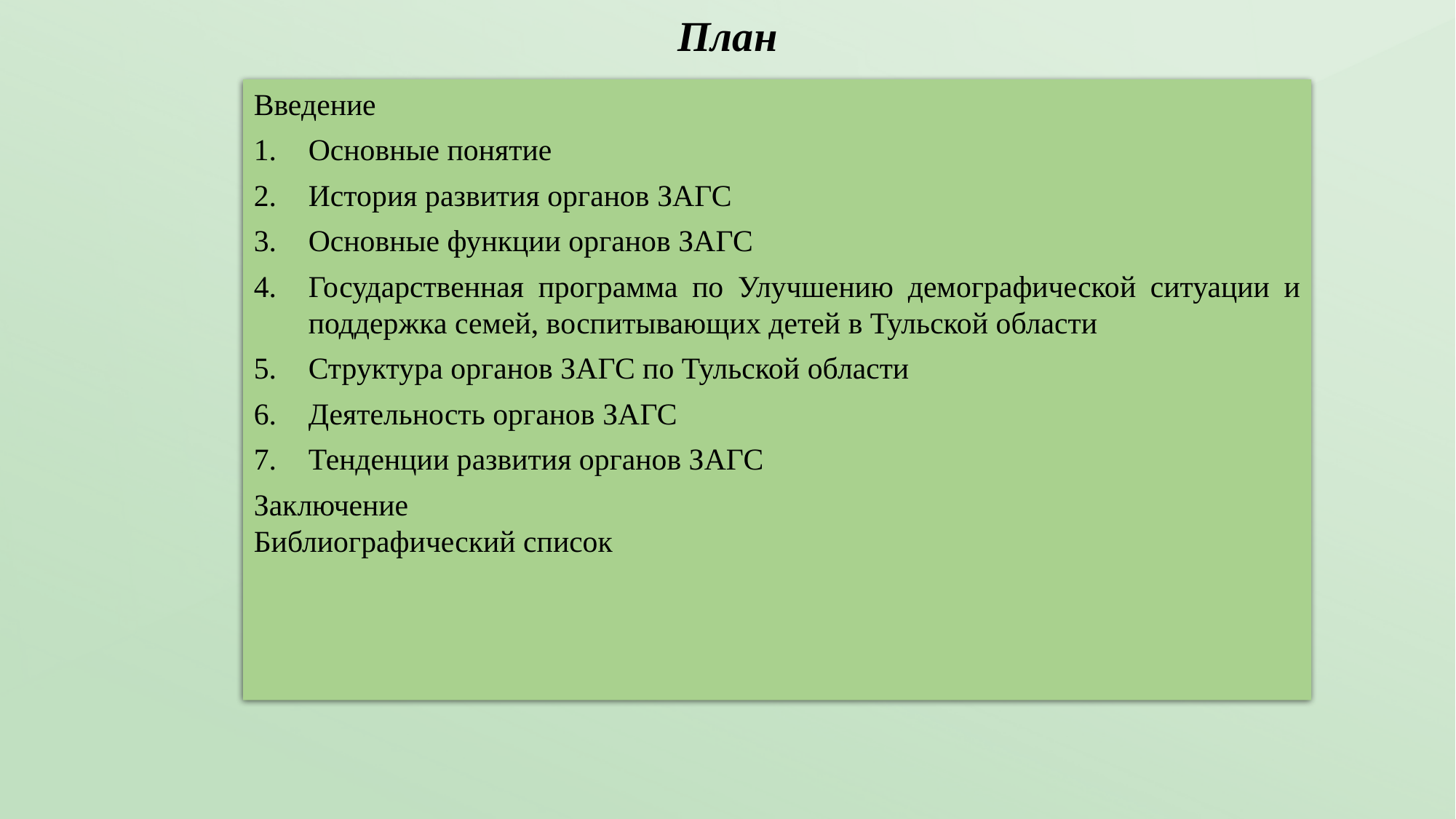

# План
Введение
Основные понятие
История развития органов ЗАГС
Основные функции органов ЗАГС
Государственная программа по Улучшению демографической ситуации и поддержка семей, воспитывающих детей в Тульской области
Структура органов ЗАГС по Тульской области
Деятельность органов ЗАГС
Тенденции развития органов ЗАГС
Заключение
Библиографический список